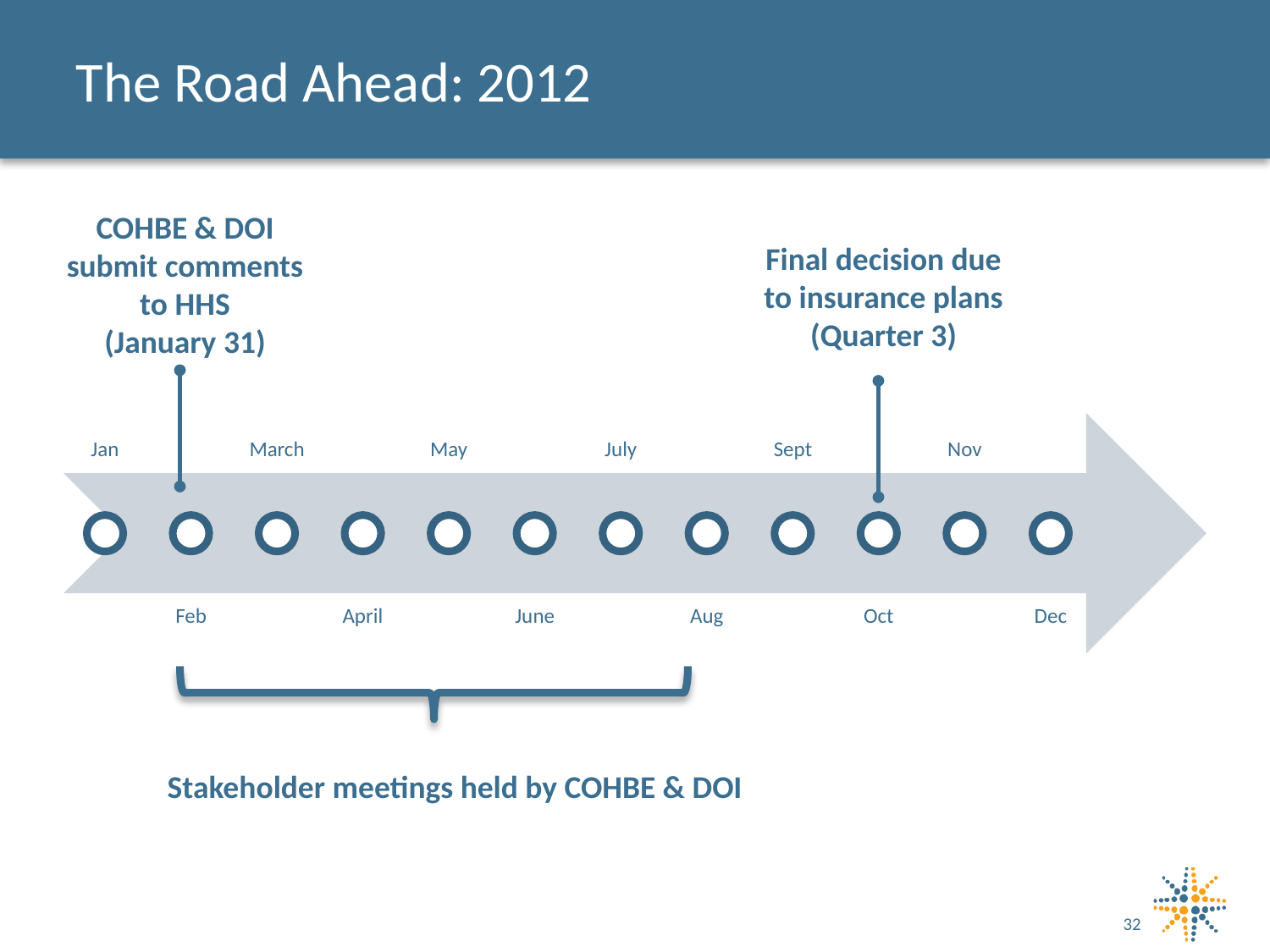

# The Road Ahead: 2012
COHBE & DOI submit comments to HHS
(January 31)
Jan
Feb
March
April
May
June
July
Aug
Sept
Oct
Nov
Dec
Final decision due to insurance plans
(Quarter 3)

Stakeholder meetings held by COHBE & DOI

32